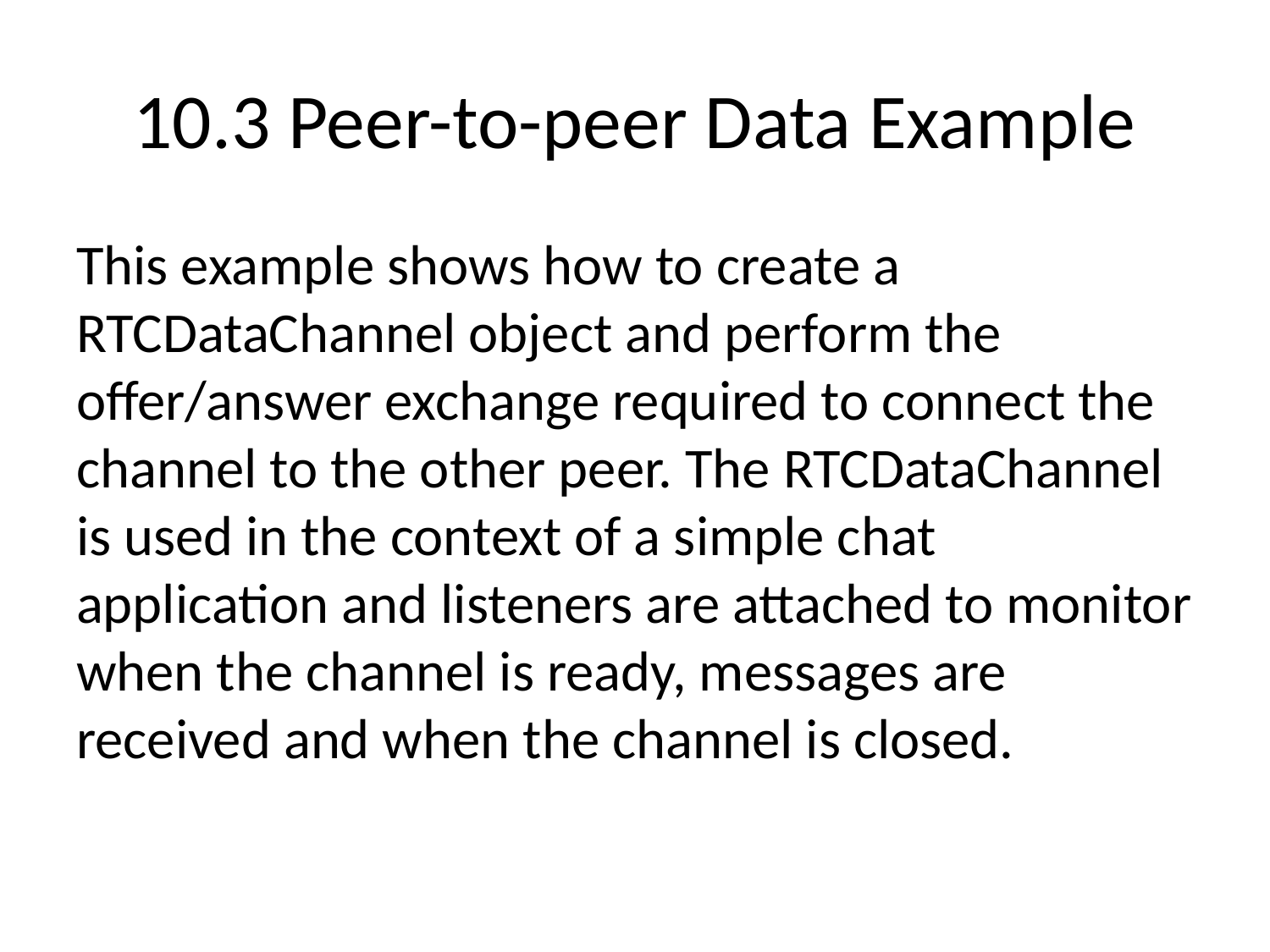

# 10.3 Peer-to-peer Data Example
This example shows how to create a RTCDataChannel object and perform the offer/answer exchange required to connect the channel to the other peer. The RTCDataChannel is used in the context of a simple chat application and listeners are attached to monitor when the channel is ready, messages are received and when the channel is closed.